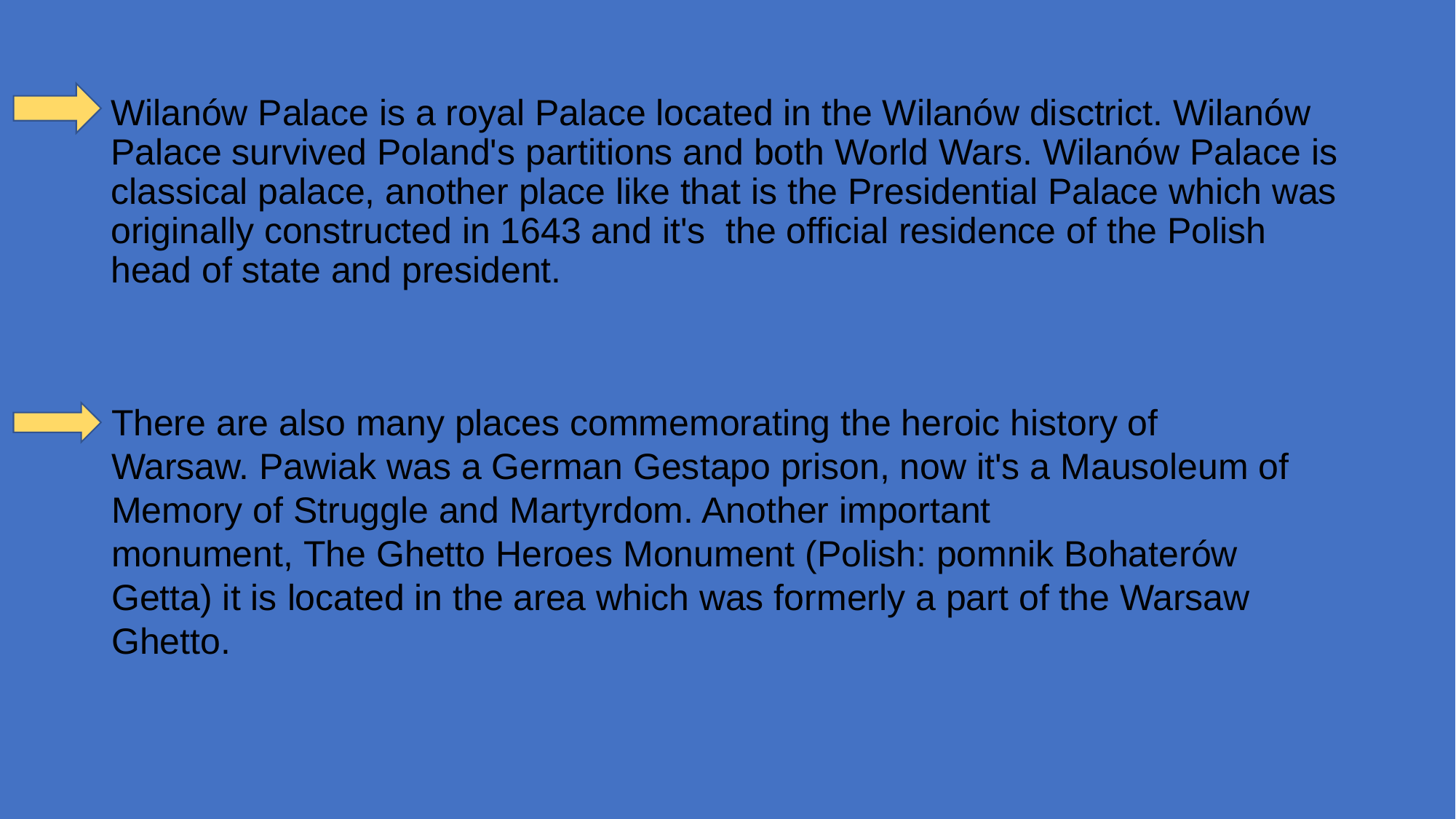

# Wilanów Palace is a royal Palace located in the Wilanów disctrict. Wilanów Palace survived Poland's partitions and both World Wars. Wilanów Palace is classical palace, another place like that is the Presidential Palace which was originally constructed in 1643 and it's  the official residence of the Polish head of state and president.

There are also many places commemorating the heroic history of Warsaw. Pawiak was a German Gestapo prison, now it's a Mausoleum of Memory of Struggle and Martyrdom. Another important monument, The Ghetto Heroes Monument (Polish: pomnik Bohaterów Getta) it is located in the area which was formerly a part of the Warsaw Ghetto.